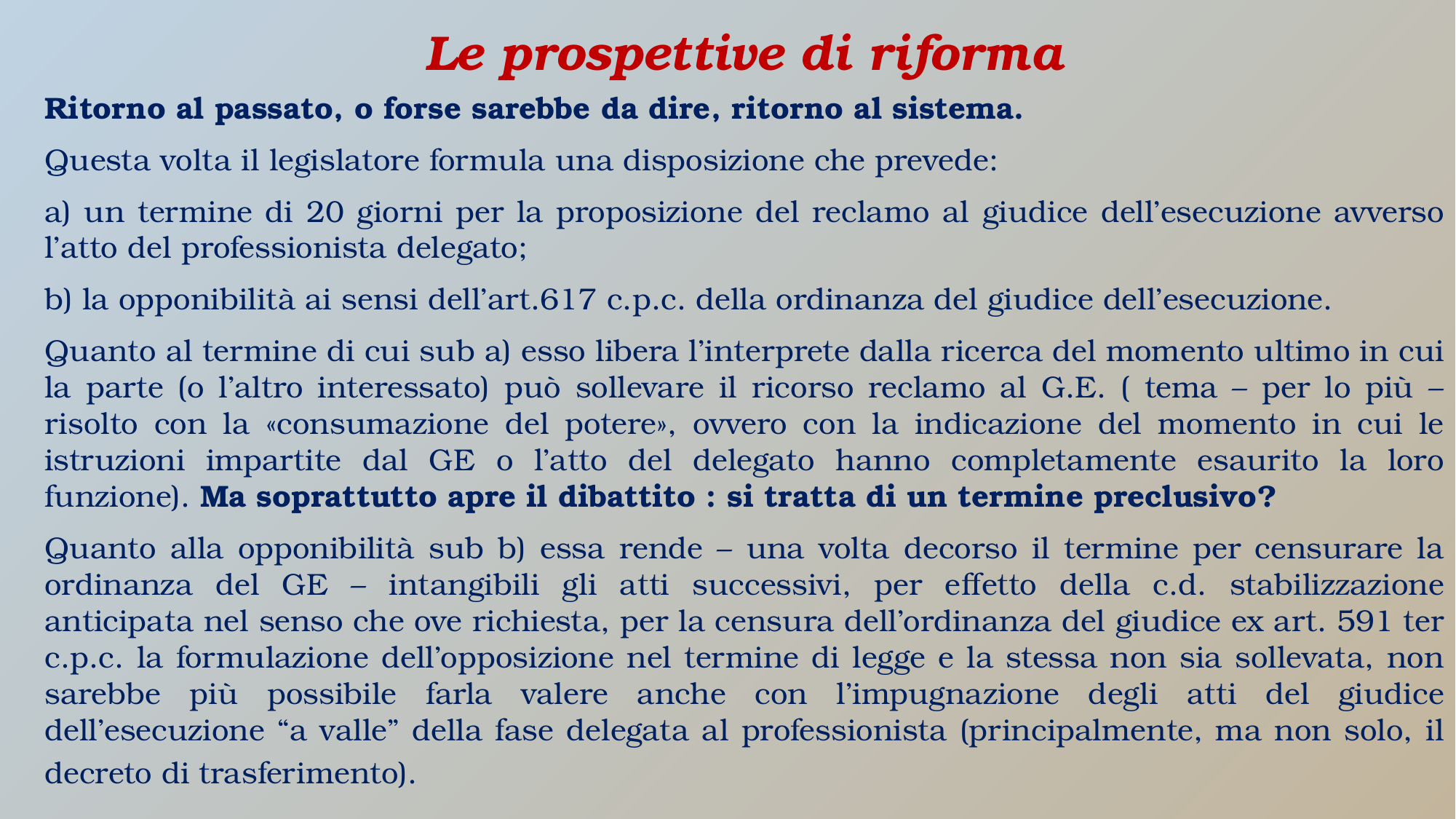

# Le prospettive di riforma
Ritorno al passato, o forse sarebbe da dire, ritorno al sistema.
Questa volta il legislatore formula una disposizione che prevede:
a) un termine di 20 giorni per la proposizione del reclamo al giudice dell’esecuzione avverso l’atto del professionista delegato;
b) la opponibilità ai sensi dell’art.617 c.p.c. della ordinanza del giudice dell’esecuzione.
Quanto al termine di cui sub a) esso libera l’interprete dalla ricerca del momento ultimo in cui la parte (o l’altro interessato) può sollevare il ricorso reclamo al G.E. ( tema – per lo più –risolto con la «consumazione del potere», ovvero con la indicazione del momento in cui le istruzioni impartite dal GE o l’atto del delegato hanno completamente esaurito la loro funzione). Ma soprattutto apre il dibattito : si tratta di un termine preclusivo?
Quanto alla opponibilità sub b) essa rende – una volta decorso il termine per censurare la ordinanza del GE – intangibili gli atti successivi, per effetto della c.d. stabilizzazione anticipata nel senso che ove richiesta, per la censura dell’ordinanza del giudice ex art. 591 ter c.p.c. la formulazione dell’opposizione nel termine di legge e la stessa non sia sollevata, non sarebbe più possibile farla valere anche con l’impugnazione degli atti del giudice dell’esecuzione “a valle” della fase delegata al professionista (principalmente, ma non solo, il decreto di trasferimento).